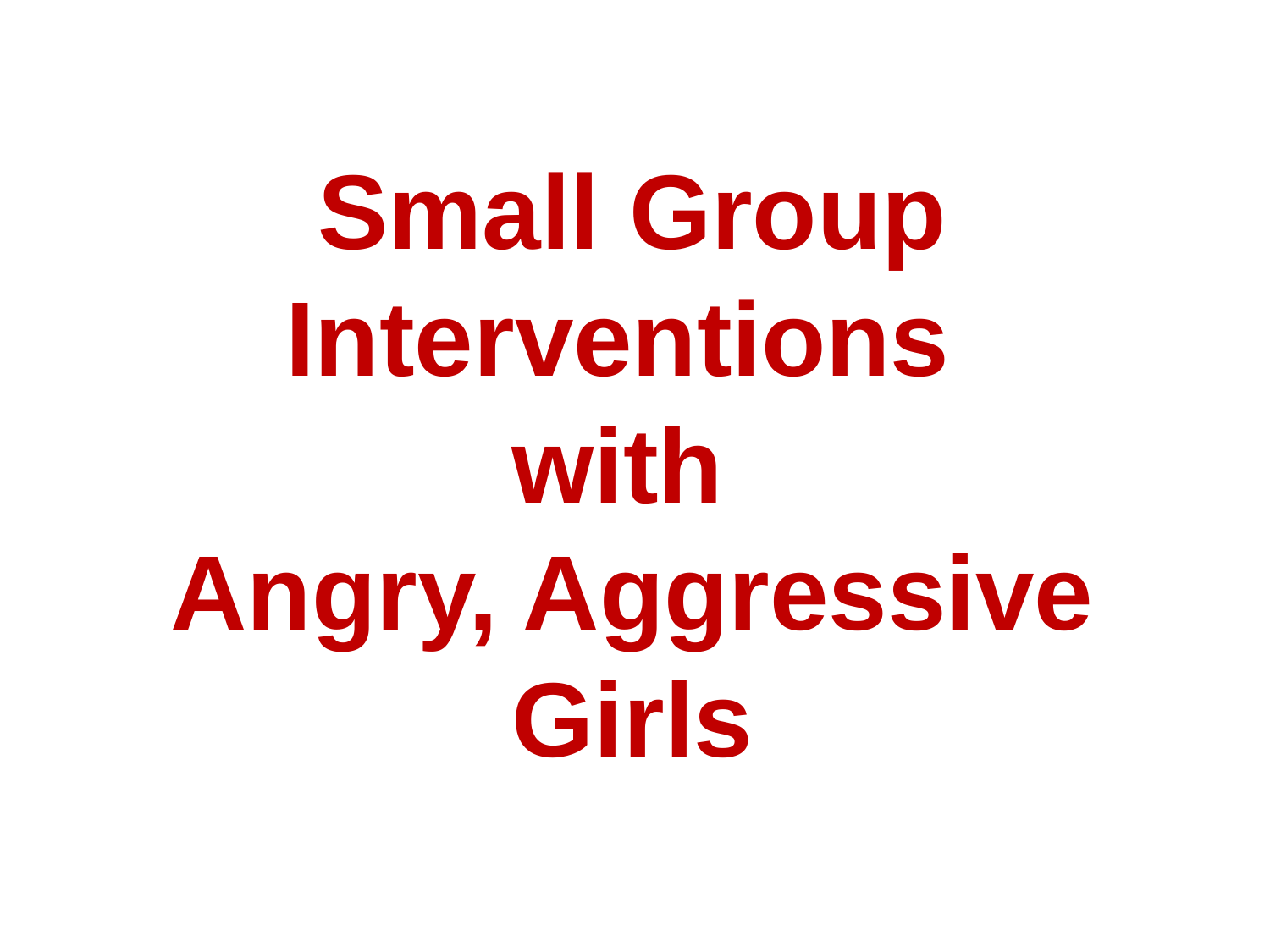

Small Group Interventions
with
Angry, Aggressive Girls